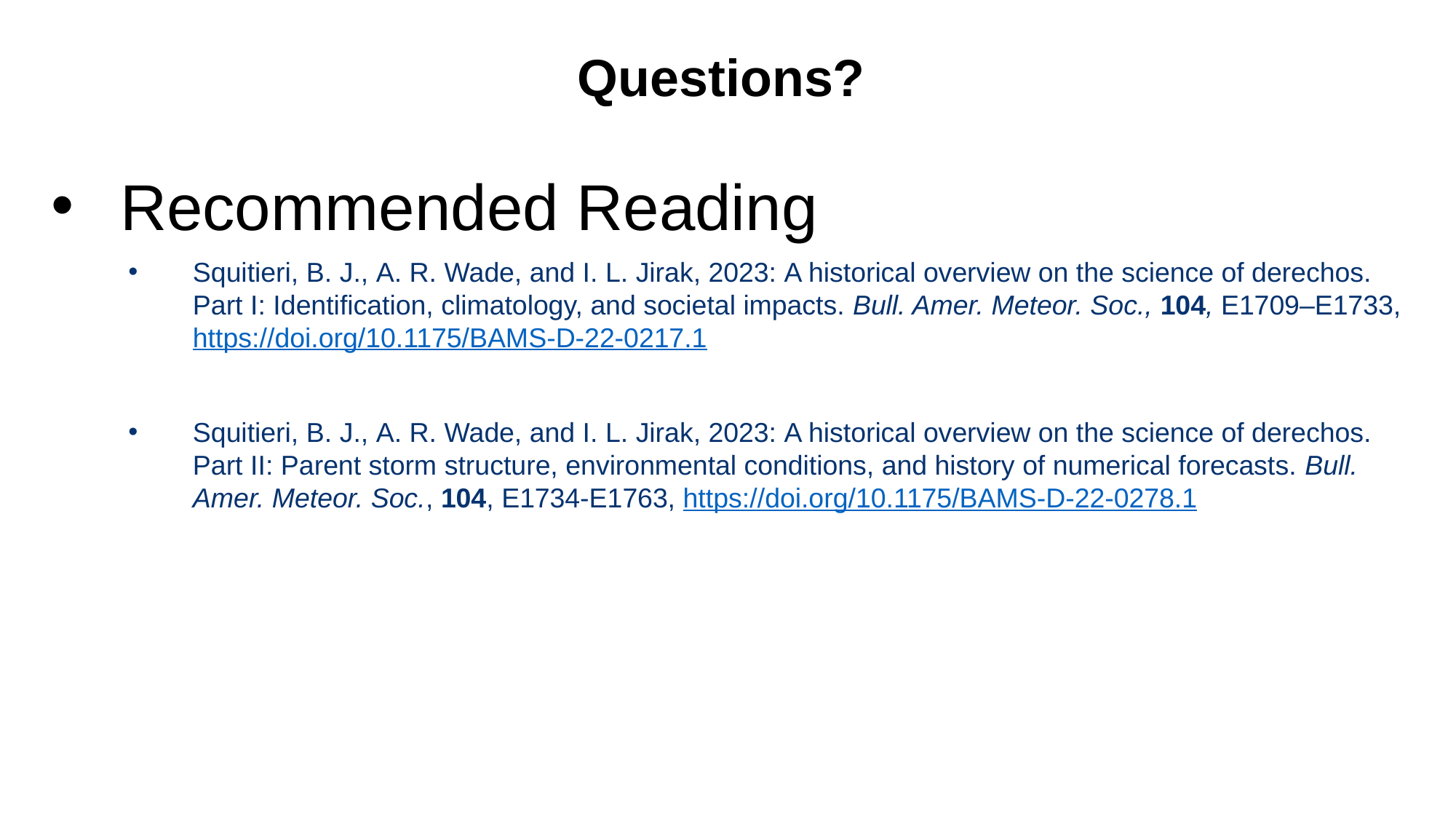

# Questions?
Recommended Reading
Squitieri, B. J., A. R. Wade, and I. L. Jirak, 2023: A historical overview on the science of derechos. Part I: Identification, climatology, and societal impacts. Bull. Amer. Meteor. Soc., 104, E1709–E1733, https://doi.org/10.1175/BAMS-D-22-0217.1

Squitieri, B. J., A. R. Wade, and I. L. Jirak, 2023: A historical overview on the science of derechos. Part II: Parent storm structure, environmental conditions, and history of numerical forecasts. Bull. Amer. Meteor. Soc., 104, E1734-E1763, https://doi.org/10.1175/BAMS-D-22-0278.1